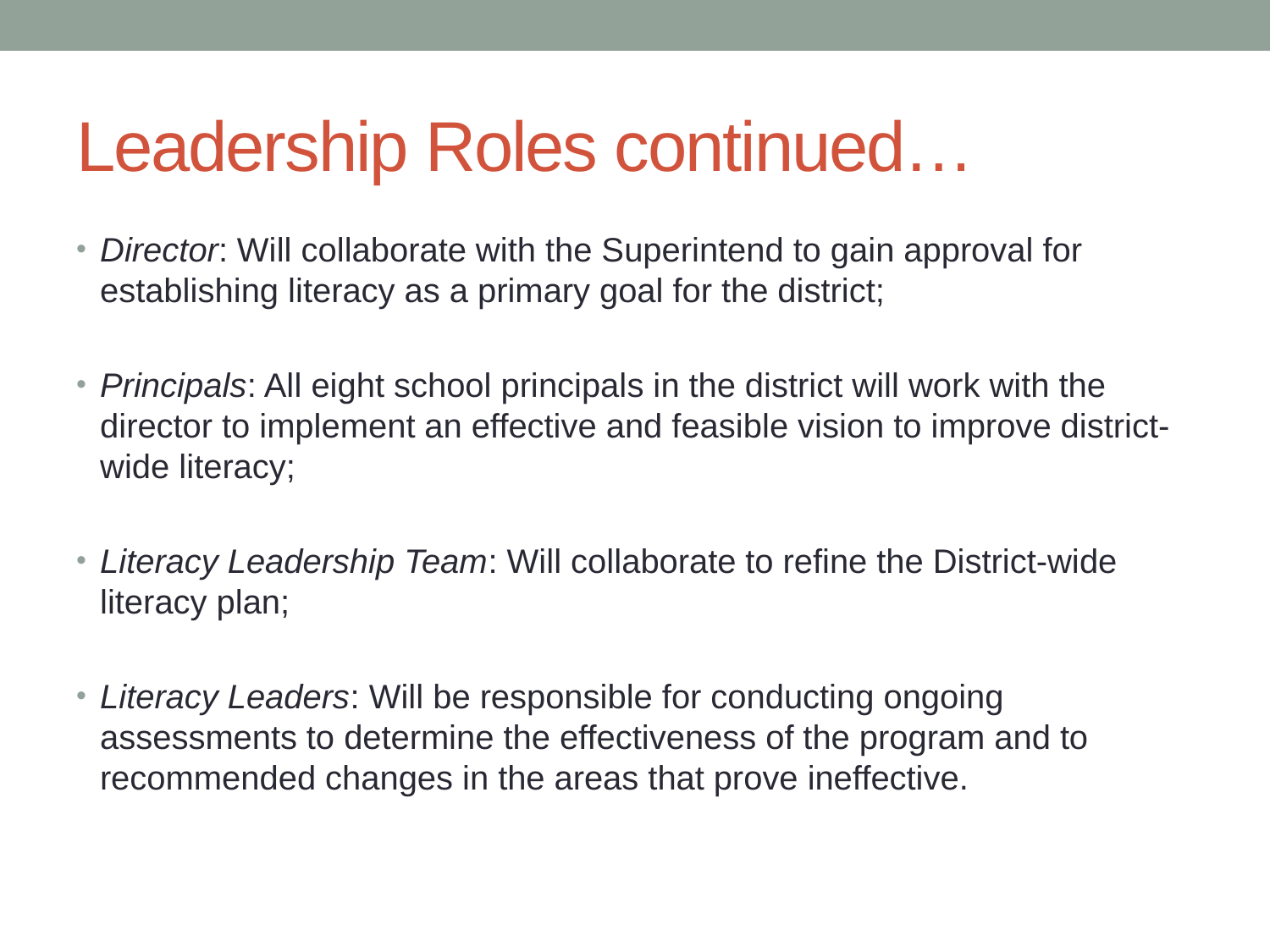

# Leadership Roles continued…
Director: Will collaborate with the Superintend to gain approval for establishing literacy as a primary goal for the district;

Principals: All eight school principals in the district will work with the director to implement an effective and feasible vision to improve district-wide literacy;

Literacy Leadership Team: Will collaborate to refine the District-wide literacy plan;

Literacy Leaders: Will be responsible for conducting ongoing assessments to determine the effectiveness of the program and to recommended changes in the areas that prove ineffective.